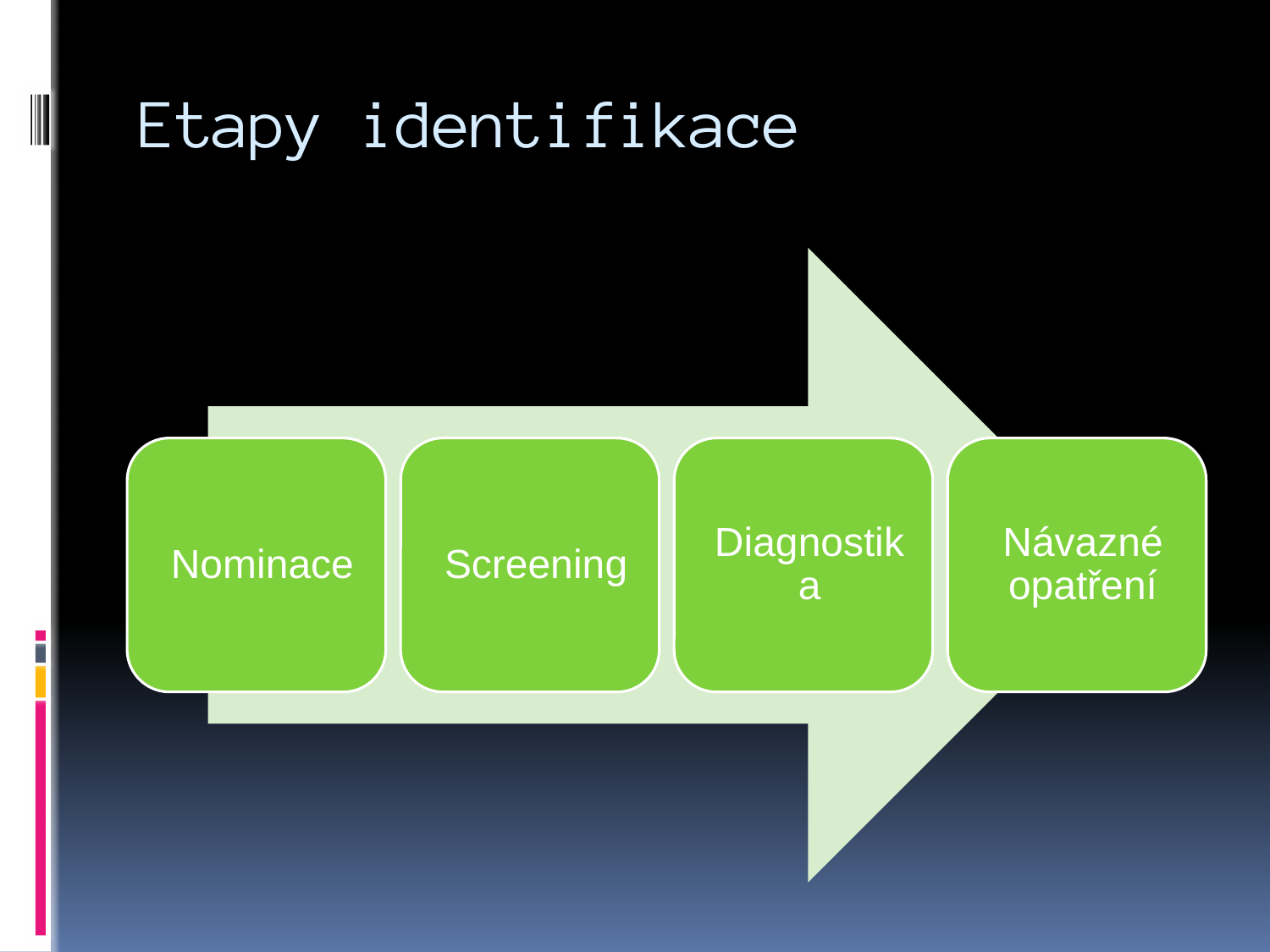

# Etapy identifikace
Nominace
Screening
Diagnostika
Návazné opatření